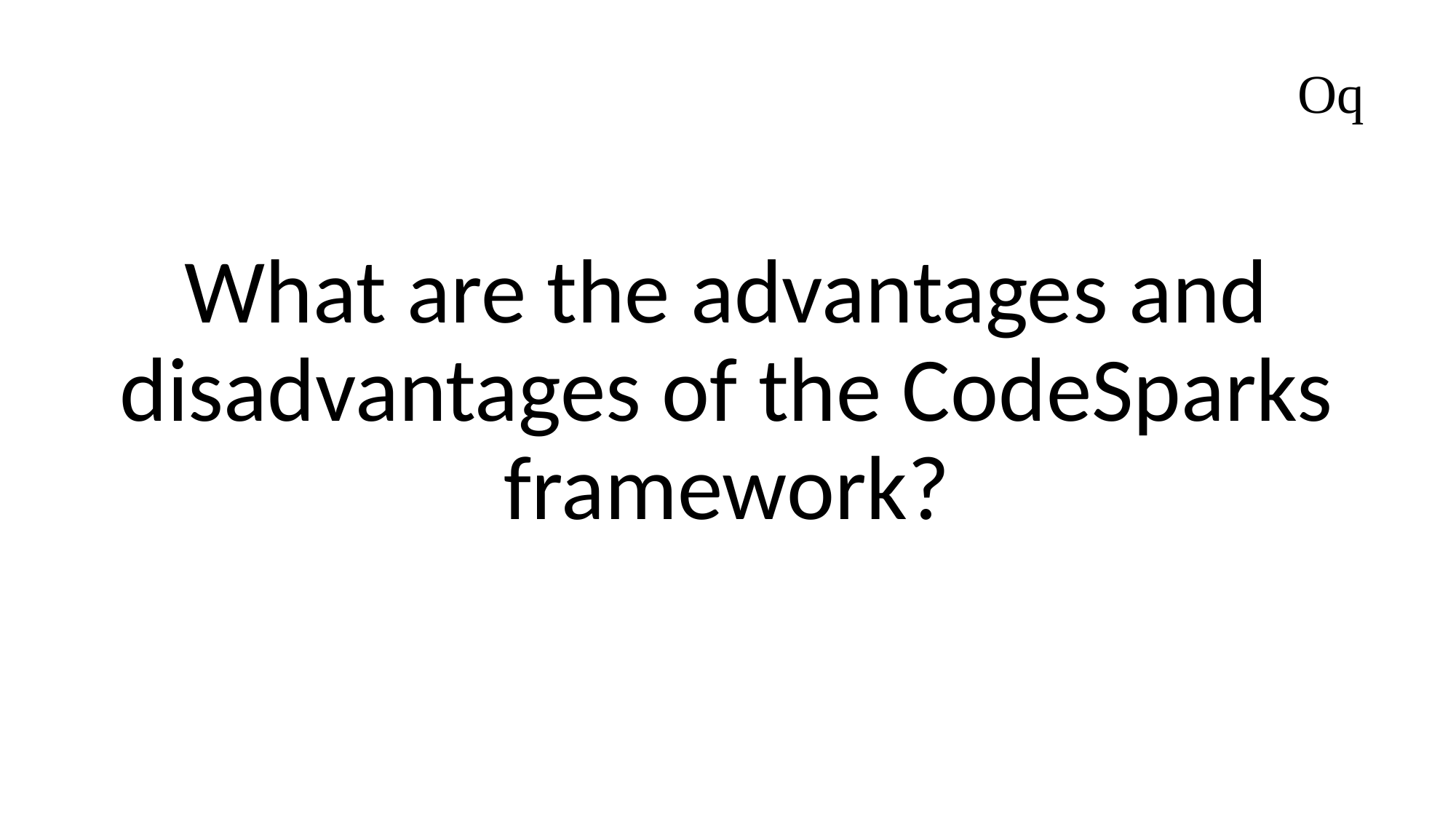

Oq
# What are the advantages and disadvantages of the CodeSparks framework?